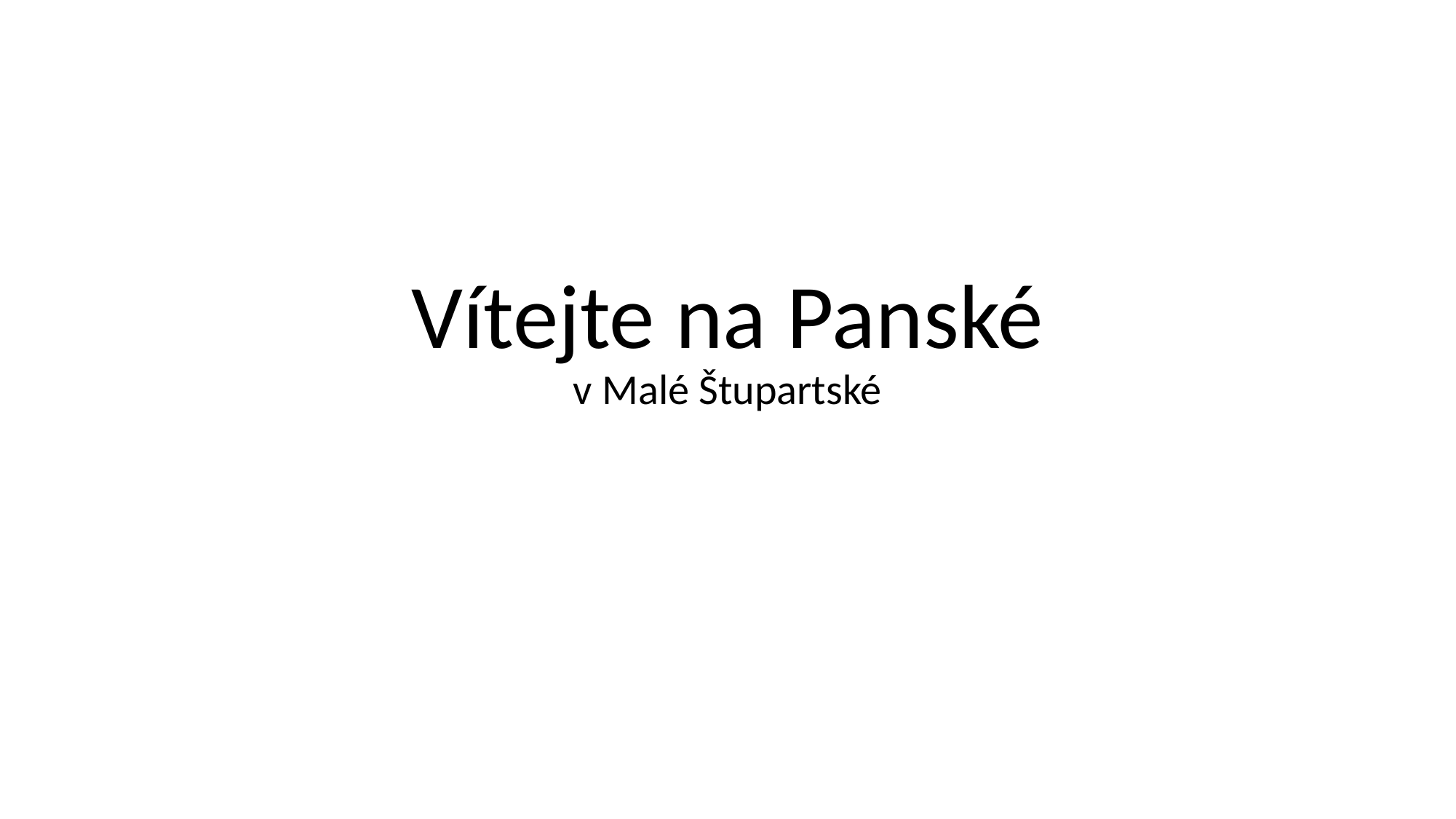

# Vítejte na Panské v Malé Štupartské